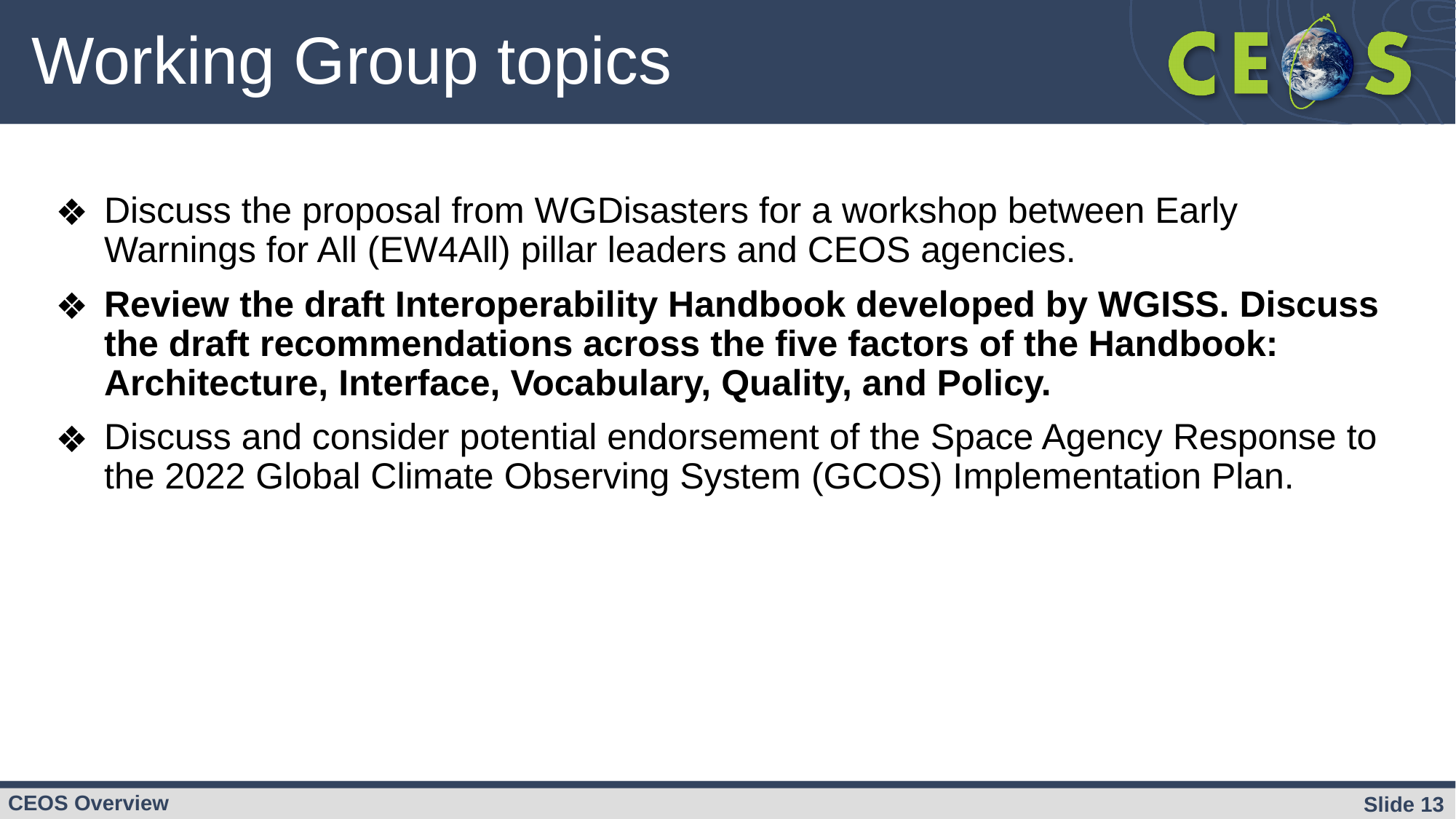

# Working Group topics
Discuss the proposal from WGDisasters for a workshop between Early Warnings for All (EW4All) pillar leaders and CEOS agencies.
Review the draft Interoperability Handbook developed by WGISS. Discuss the draft recommendations across the five factors of the Handbook: Architecture, Interface, Vocabulary, Quality, and Policy.
Discuss and consider potential endorsement of the Space Agency Response to the 2022 Global Climate Observing System (GCOS) Implementation Plan.